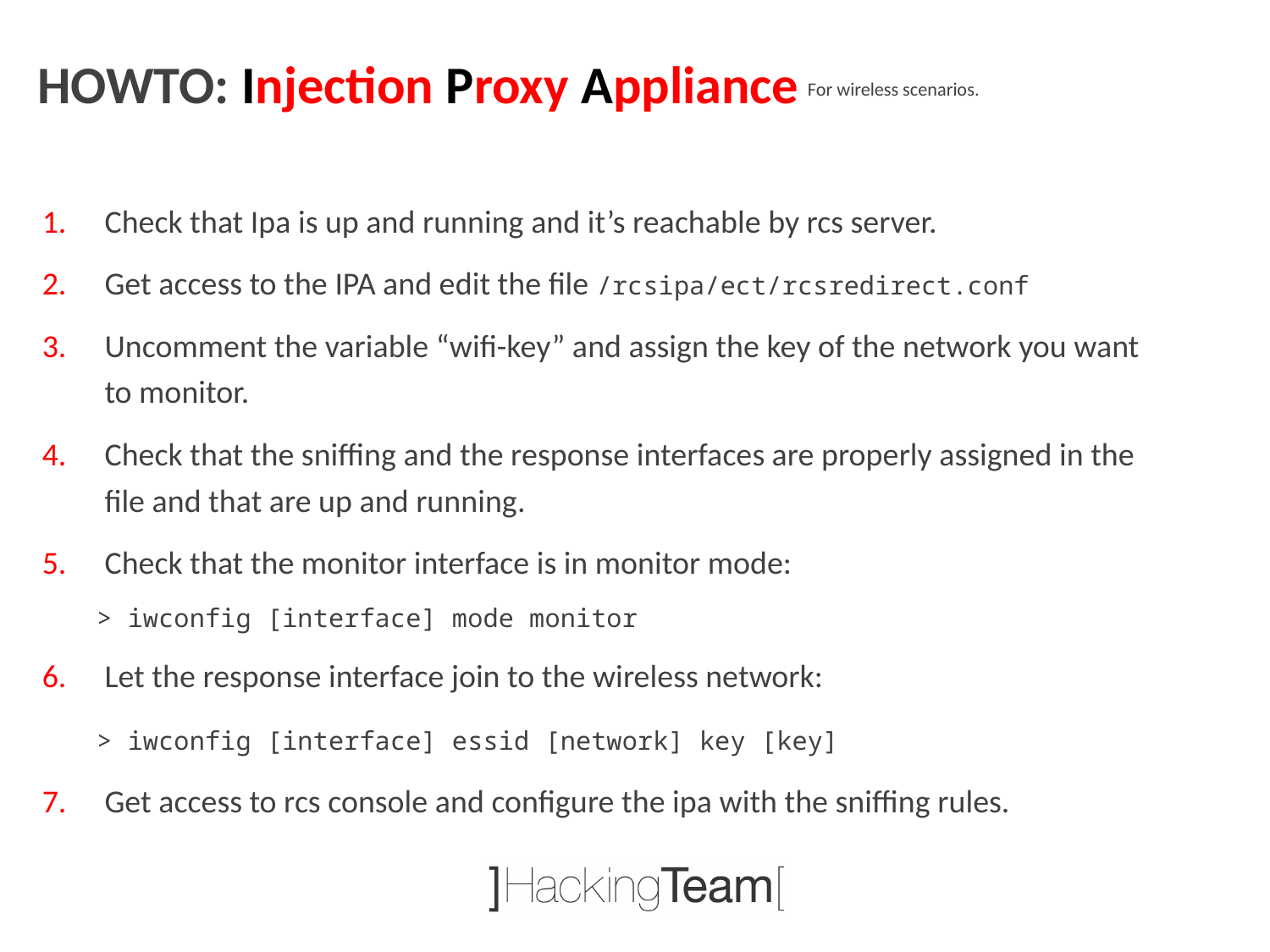

HOWTO: Injection Proxy Appliance
For wireless scenarios.
Check that Ipa is up and running and it’s reachable by rcs server.
Get access to the IPA and edit the file /rcsipa/ect/rcsredirect.conf
Uncomment the variable “wifi-key” and assign the key of the network you want to monitor.
Check that the sniffing and the response interfaces are properly assigned in the file and that are up and running.
Check that the monitor interface is in monitor mode:
		> iwconfig [interface] mode monitor
Let the response interface join to the wireless network:
		> iwconfig [interface] essid [network] key [key]
Get access to rcs console and configure the ipa with the sniffing rules.